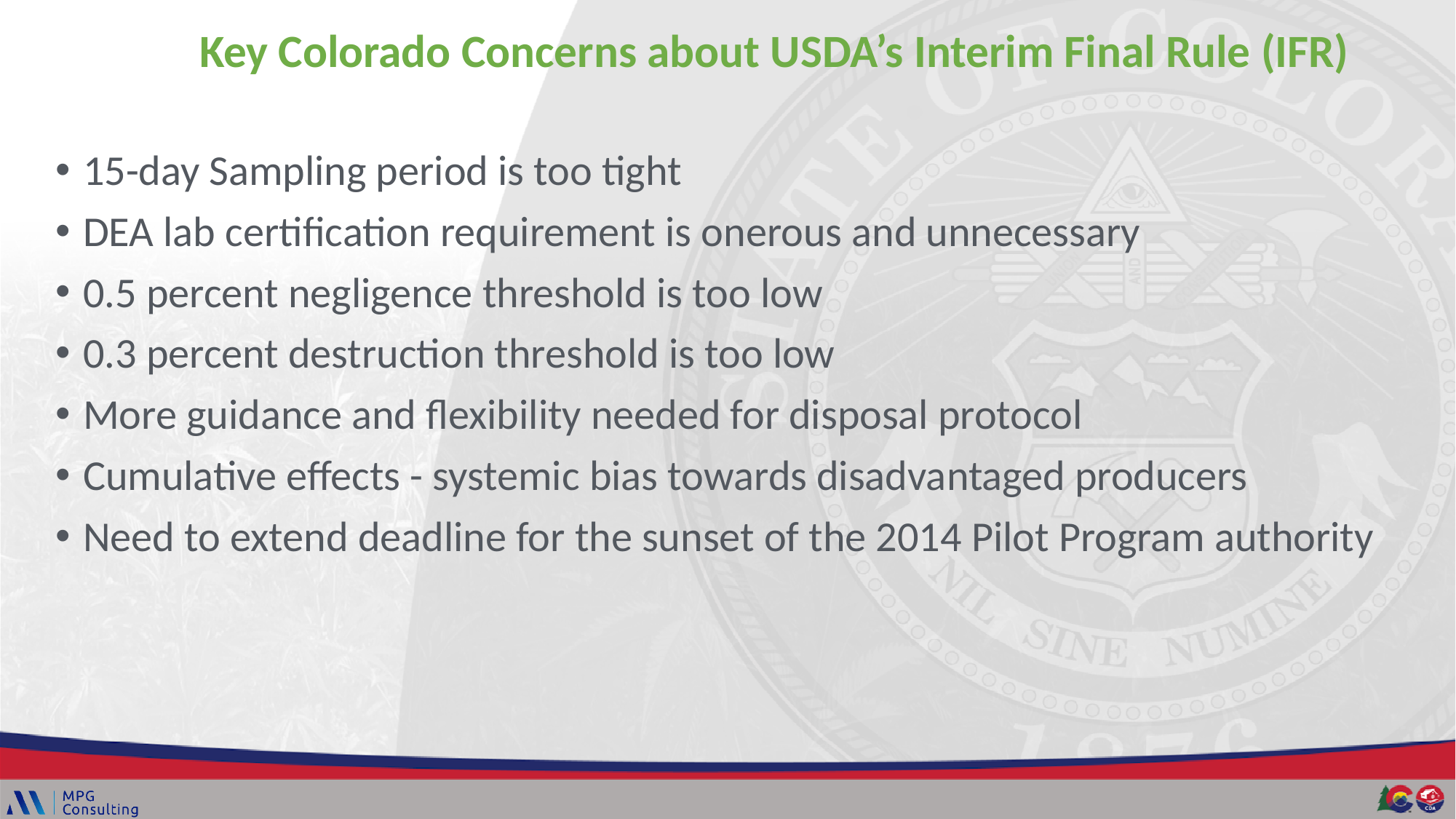

# Key Colorado Concerns about USDA’s Interim Final Rule (IFR)
15-day Sampling period is too tight
DEA lab certification requirement is onerous and unnecessary
0.5 percent negligence threshold is too low
0.3 percent destruction threshold is too low
More guidance and flexibility needed for disposal protocol
Cumulative effects - systemic bias towards disadvantaged producers
Need to extend deadline for the sunset of the 2014 Pilot Program authority